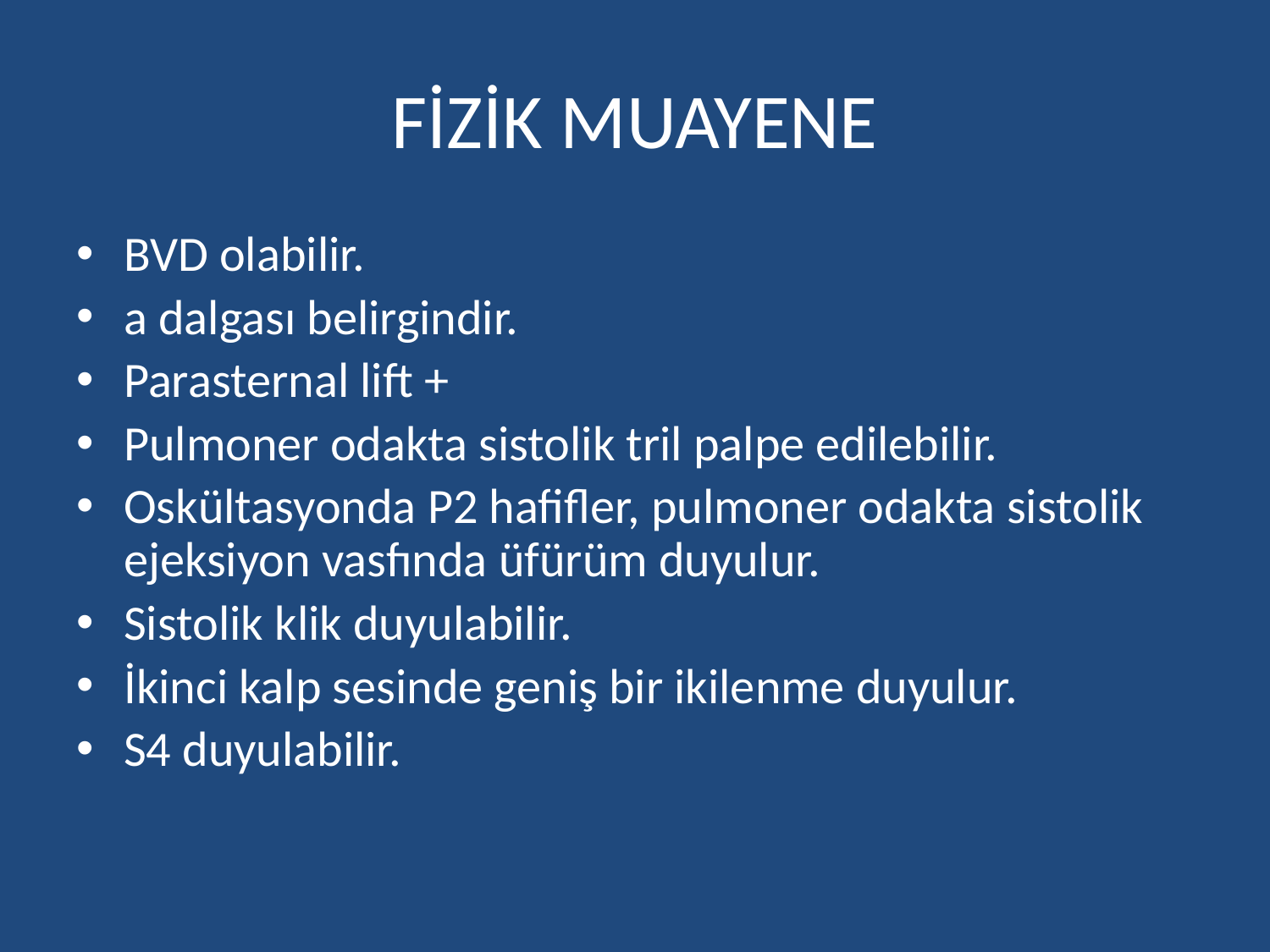

# FİZİK MUAYENE
BVD olabilir.
a dalgası belirgindir.
Parasternal lift +
Pulmoner odakta sistolik tril palpe edilebilir.
Oskültasyonda P2 hafifler, pulmoner odakta sistolik ejeksiyon vasfında üfürüm duyulur.
Sistolik klik duyulabilir.
İkinci kalp sesinde geniş bir ikilenme duyulur.
S4 duyulabilir.